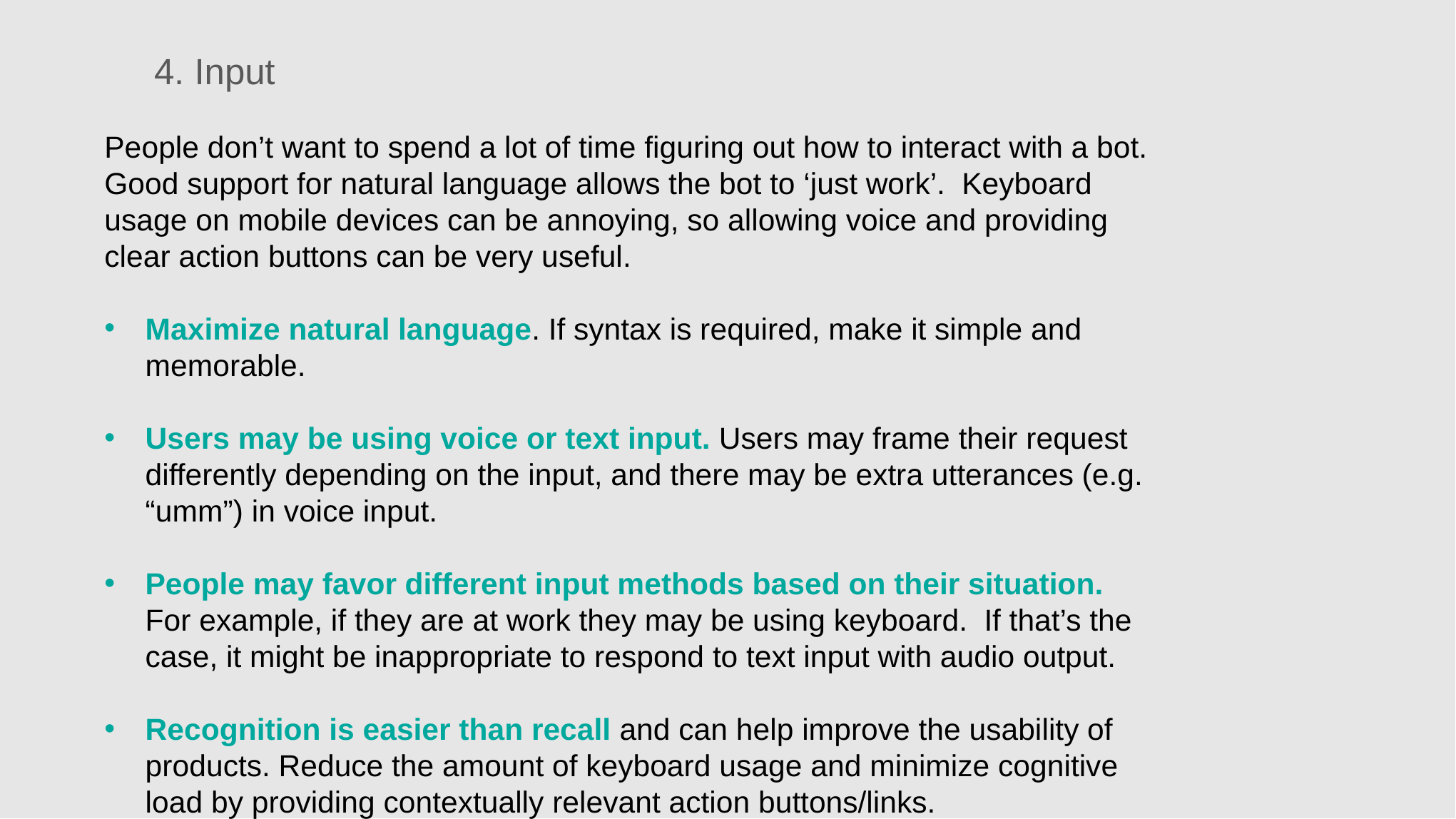

4. Input
People don’t want to spend a lot of time figuring out how to interact with a bot.  Good support for natural language allows the bot to ‘just work’.  Keyboard usage on mobile devices can be annoying, so allowing voice and providing clear action buttons can be very useful.

Maximize natural language. If syntax is required, make it simple and memorable.

Users may be using voice or text input. Users may frame their request differently depending on the input, and there may be extra utterances (e.g. “umm”) in voice input.
People may favor different input methods based on their situation.  For example, if they are at work they may be using keyboard.  If that’s the case, it might be inappropriate to respond to text input with audio output.

Recognition is easier than recall and can help improve the usability of products. Reduce the amount of keyboard usage and minimize cognitive load by providing contextually relevant action buttons/links.